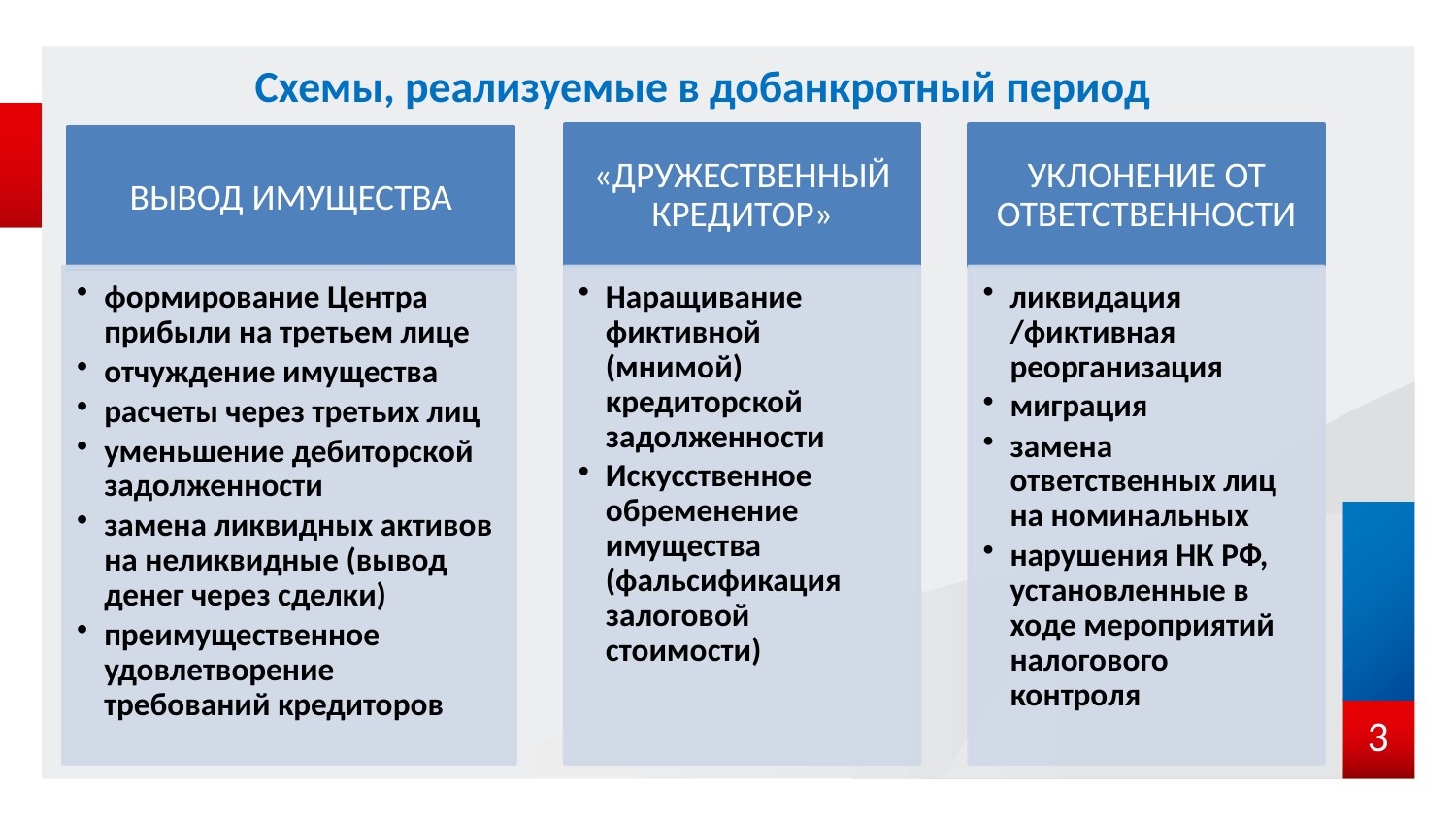

# Схемы, реализуемые в добанкротный период
ВЫВОД ИМУЩЕСТВА
формирование Центра прибыли на третьем лице
отчуждение имущества
расчеты через третьих лиц
уменьшение дебиторской задолженности
замена ликвидных активов на неликвидные (вывод денег через сделки)
преимущественное удовлетворение требований кредиторов
«ДРУЖЕСТВЕННЫЙ КРЕДИТОР»
Наращивание фиктивной (мнимой) кредиторской задолженности
Искусственное обременение имущества (фальсификация залоговой стоимости)
УКЛОНЕНИЕ ОТ ОТВЕТСТВЕННОСТИ
ликвидация /фиктивная реорганизация
миграция
замена ответственных лиц на номинальных
нарушения НК РФ, установленные в ходе мероприятий налогового контроля
3